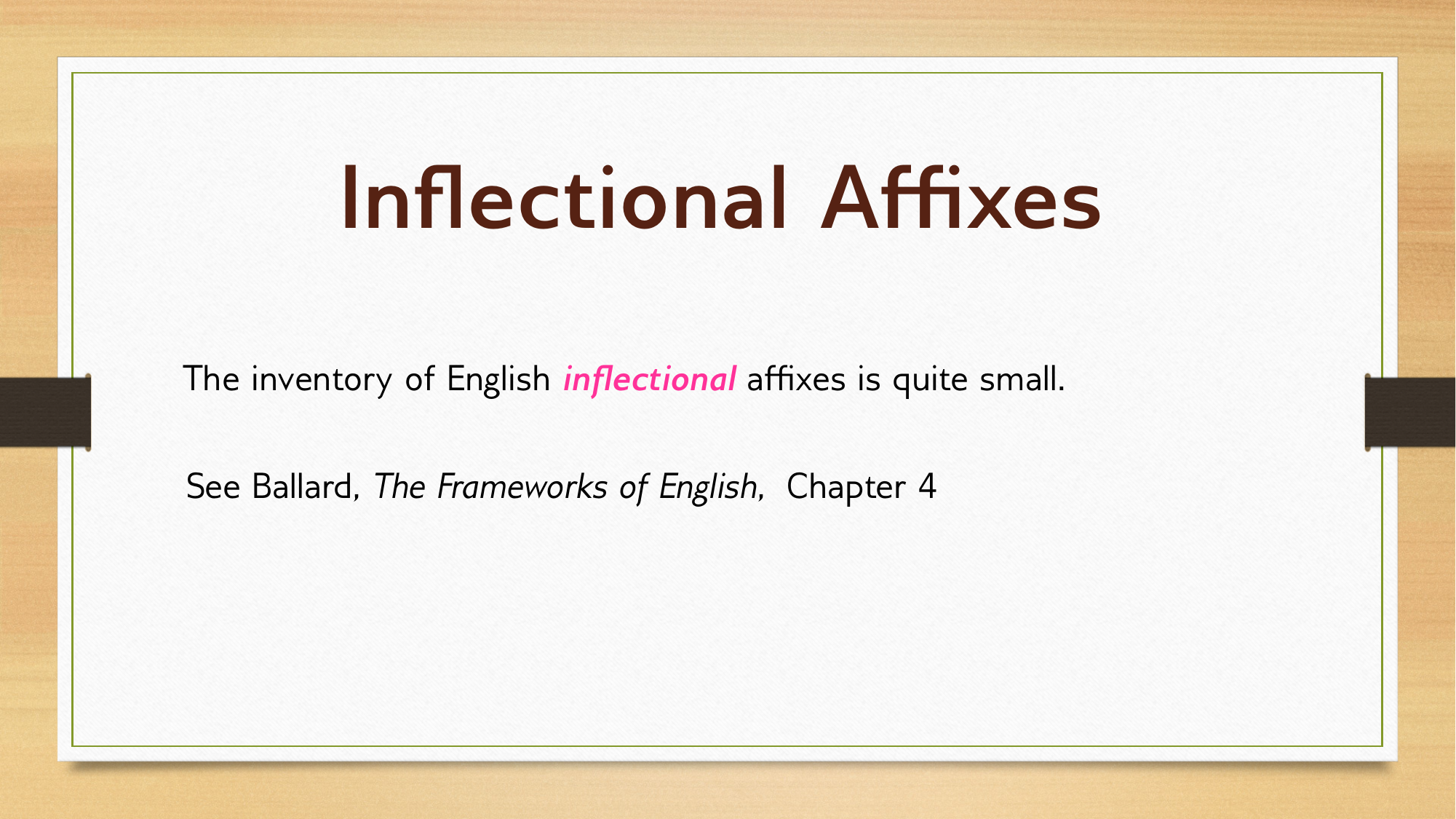

Inflectional Affixes

The inventory of English inflectional affixes is quite small.

See Ballard, The Frameworks of English,  Chapter 4